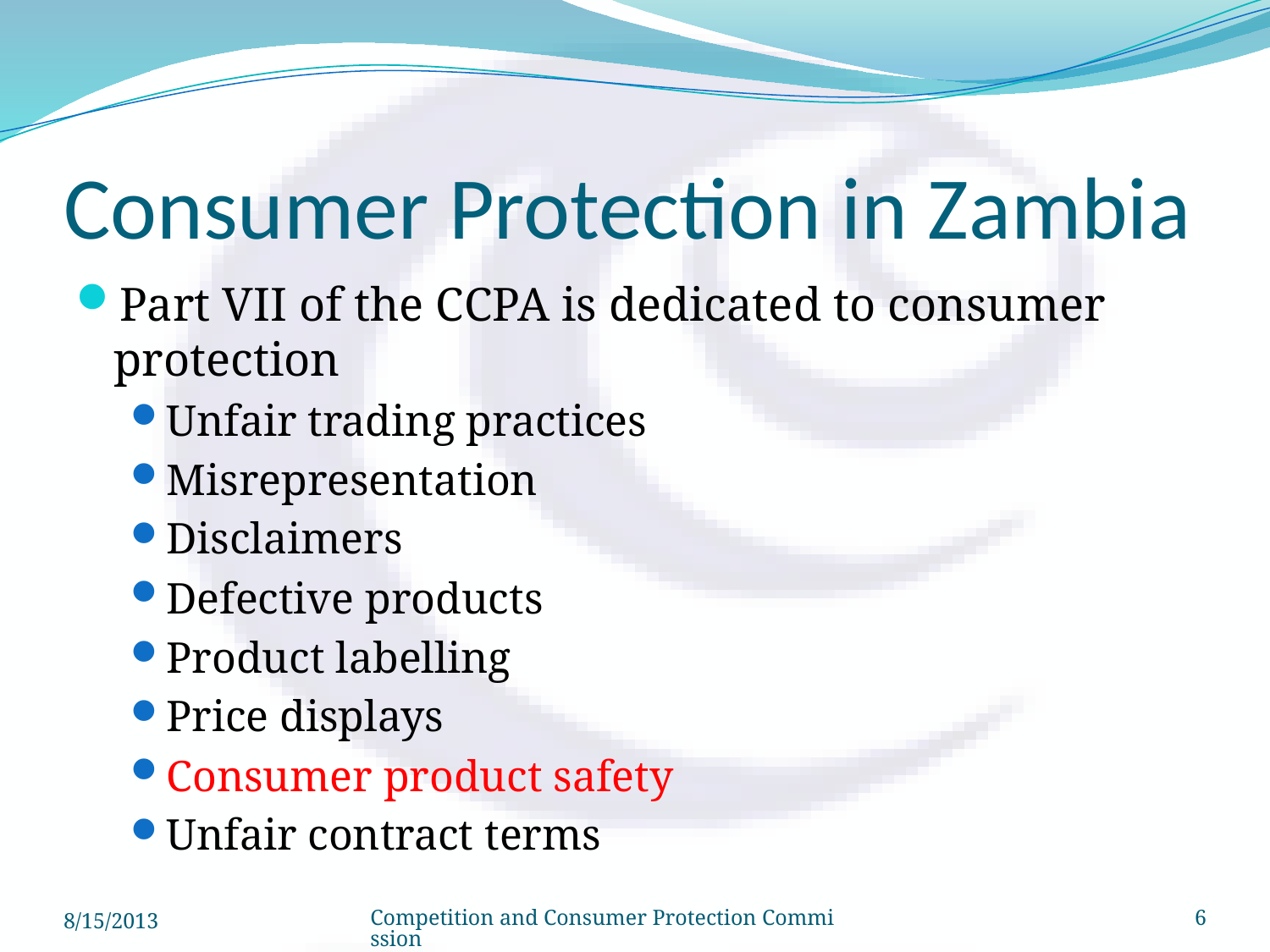

# Consumer Protection in Zambia
Part VII of the CCPA is dedicated to consumer protection
Unfair trading practices
Misrepresentation
Disclaimers
Defective products
Product labelling
Price displays
Consumer product safety
Unfair contract terms

8/15/2013
Competition and Consumer Protection Commission
6